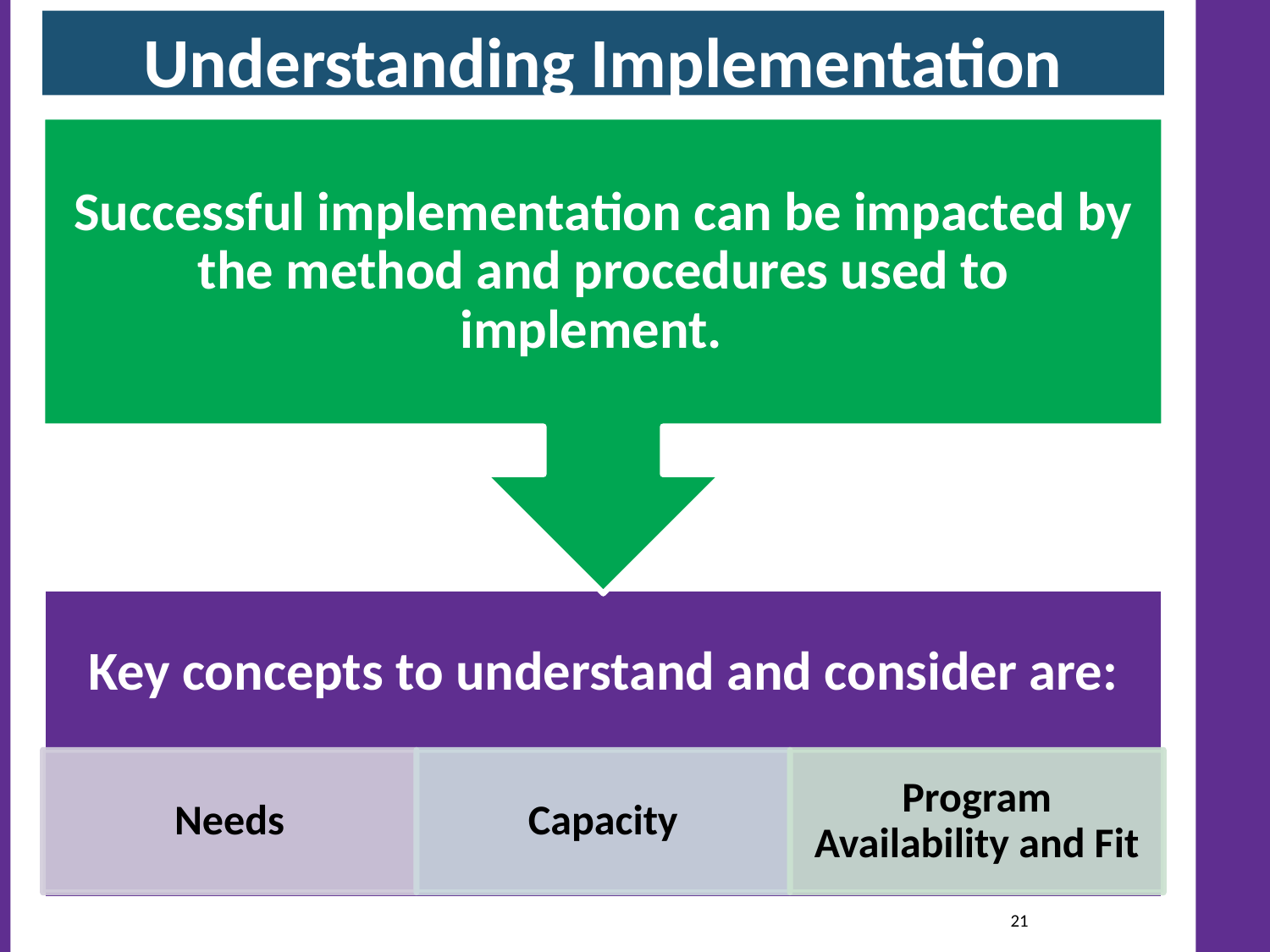

Understanding Implementation
#
Key concepts to understand and consider are:
Needs
Capacity
Program Availability and Fit
Successful implementation can be impacted by the method and procedures used to implement.
21